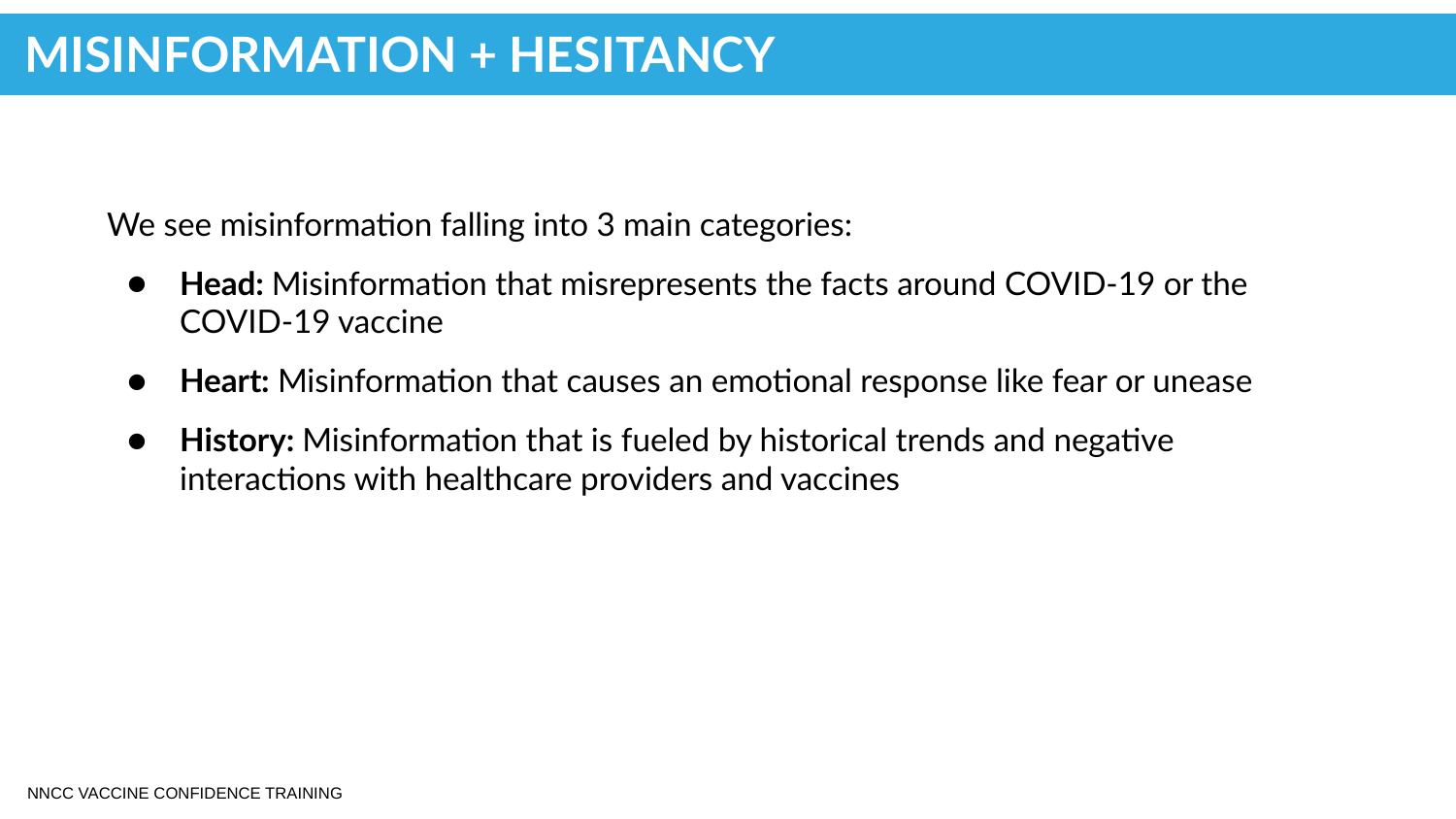

MISINFORMATION + HESITANCY
We see misinformation falling into 3 main categories:
Head: Misinformation that misrepresents the facts around COVID-19 or the COVID-19 vaccine
Heart: Misinformation that causes an emotional response like fear or unease
History: Misinformation that is fueled by historical trends and negative interactions with healthcare providers and vaccines

NNCC VACCINE CONFIDENCE TRAINING